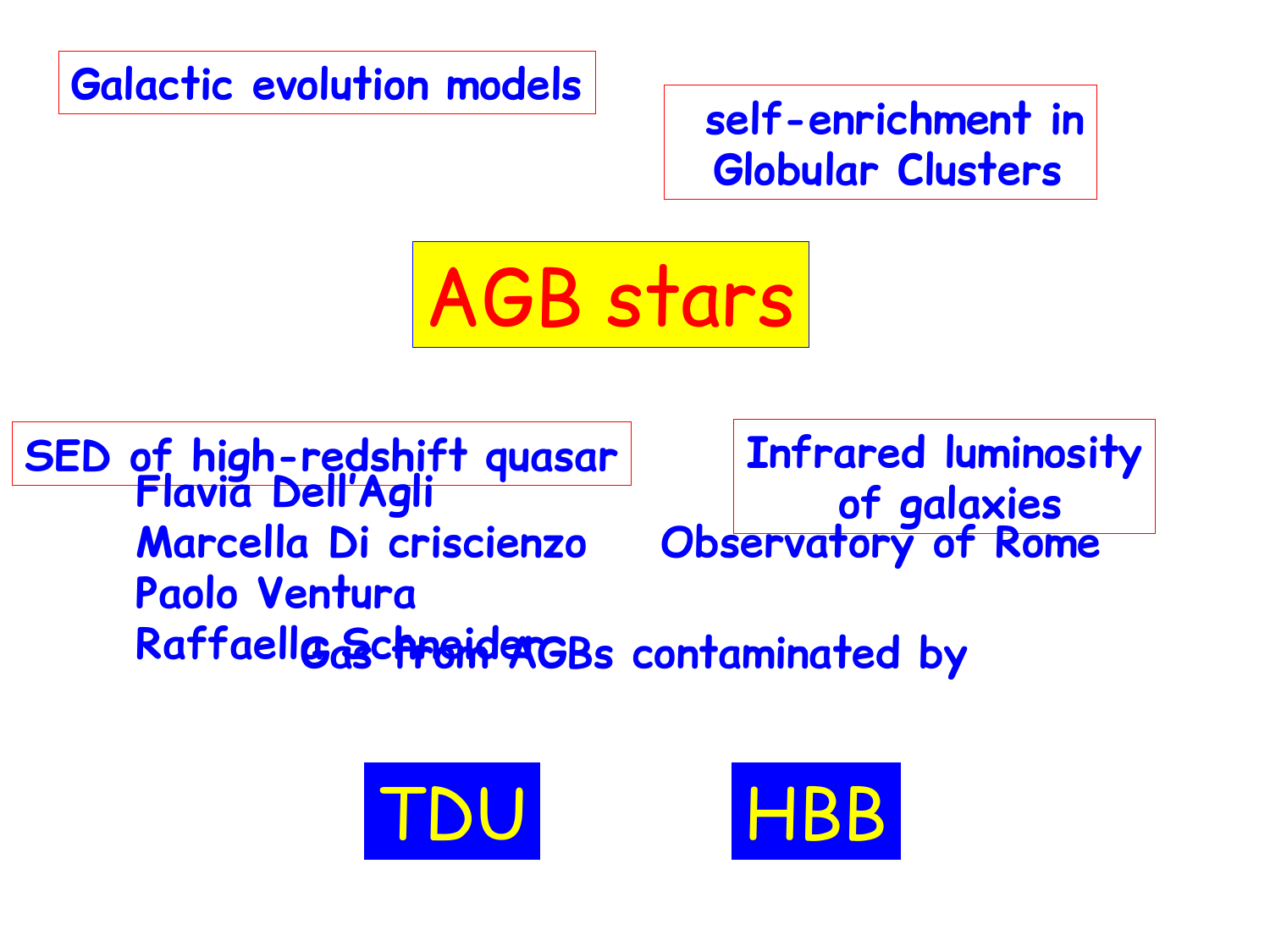

Galactic evolution models
   self-enrichment in
  Globular Clusters
AGB stars
Infrared luminosity
     of galaxies
SED of high-redshift quasar
Flavia Dell’Agli
Marcella Di criscienzo    Observatory of Rome
Paolo Ventura
Raffaella Schneider
Gas from AGBs contaminated by
TDU
HBB